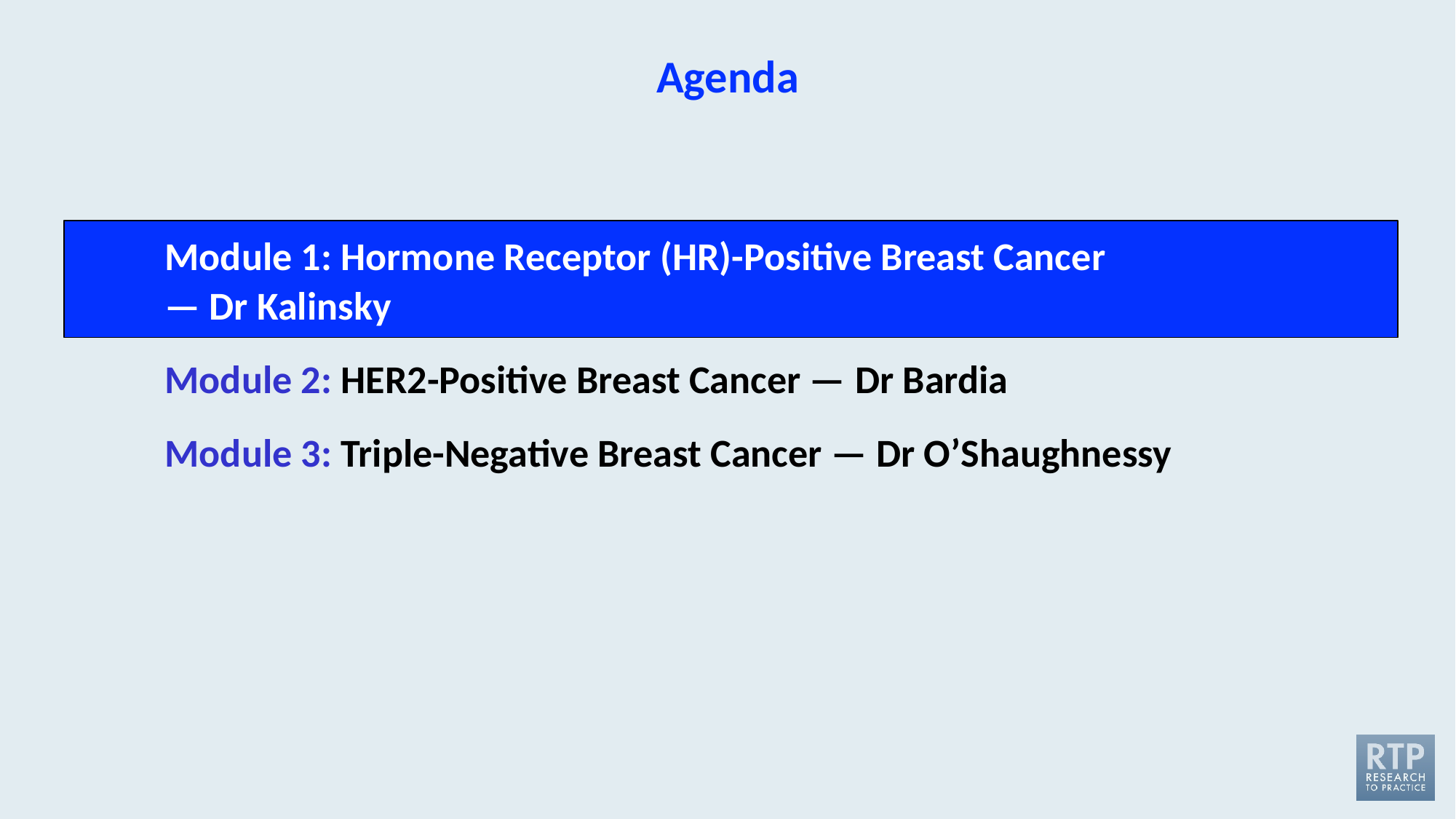

# Agenda

Module 1: Hormone Receptor (HR)-Positive Breast Cancer
— Dr Kalinsky
Module 2: HER2-Positive Breast Cancer — Dr Bardia
Module 3: Triple-Negative Breast Cancer — Dr O’Shaughnessy